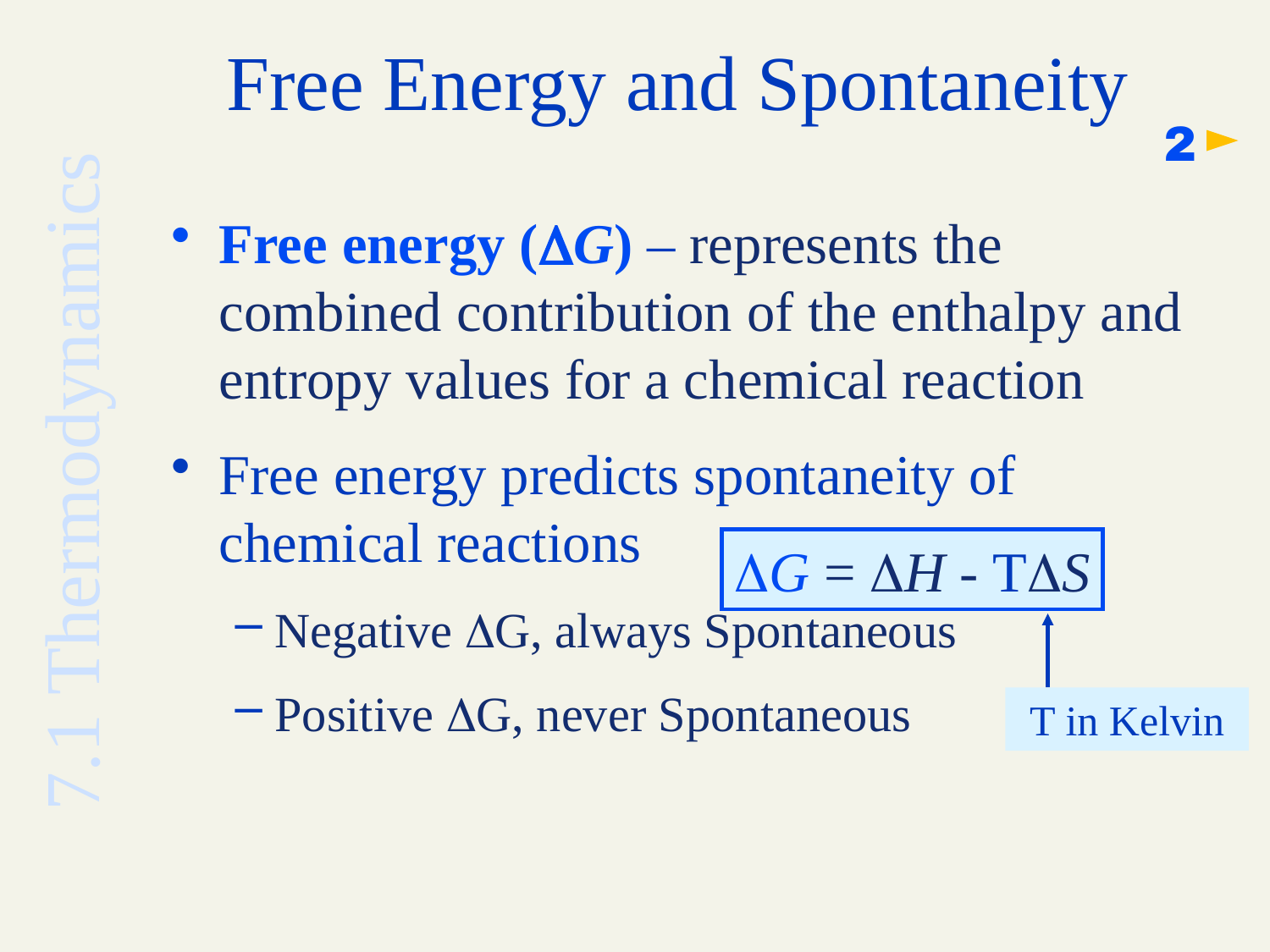

# Free Energy and Spontaneity
2

Free energy (ΔG) – represents the combined contribution of the enthalpy and entropy values for a chemical reaction
Free energy predicts spontaneity of chemical reactions
Negative ΔG, always Spontaneous
Positive ΔG, never Spontaneous

7.1 Thermodynamics
ΔG = ΔH - TΔS

T in Kelvin